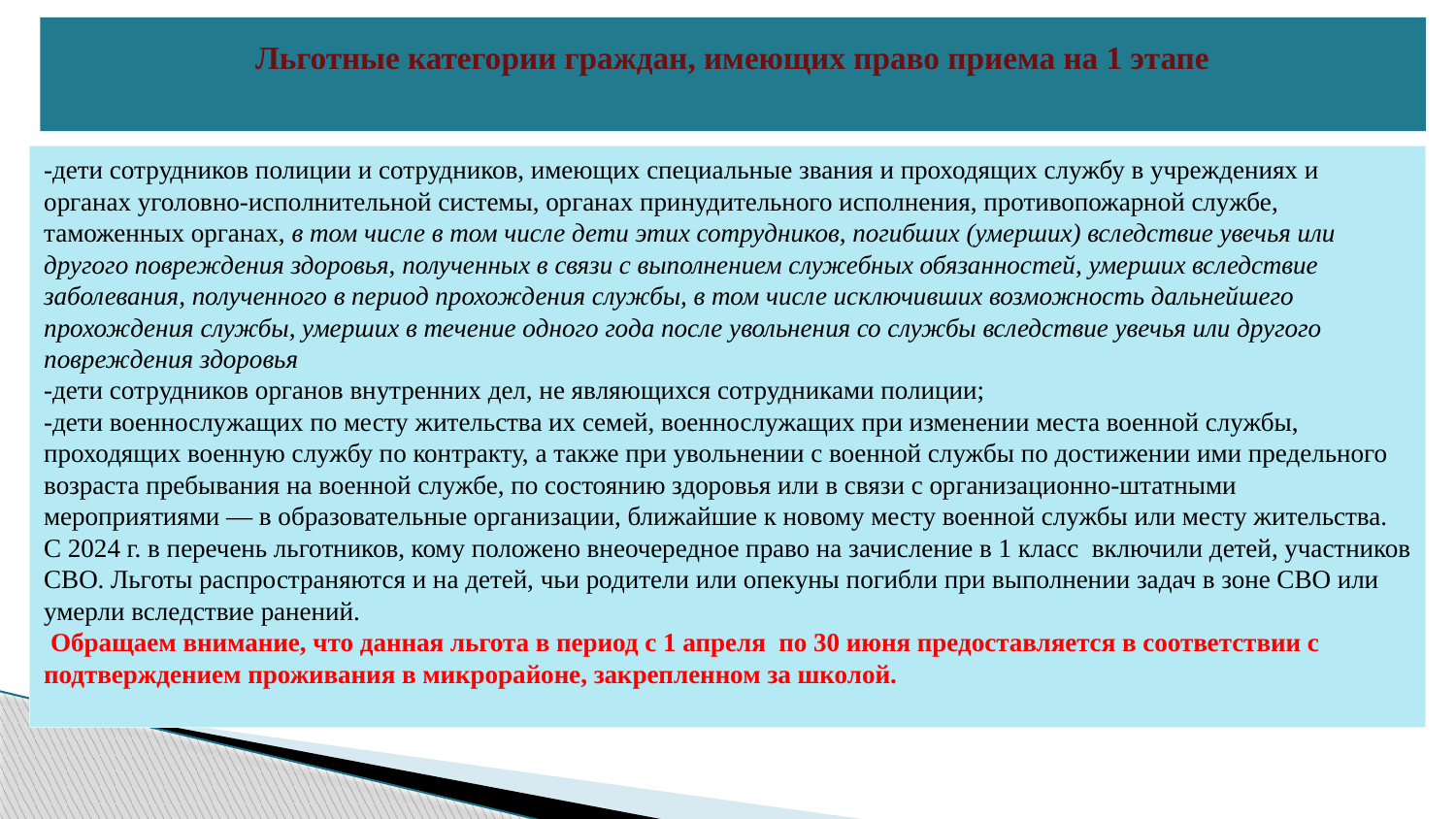

Льготные категории граждан, имеющих право приема на 1 этапе
-дети сотрудников полиции и сотрудников, имеющих специальные звания и проходящих службу в учреждениях и органах уголовно‑исполнительной системы, органах принудительного исполнения, противопожарной службе, таможенных органах, в том числе в том числе дети этих сотрудников, погибших (умерших) вследствие увечья или другого повреждения здоровья, полученных в связи с выполнением служебных обязанностей, умерших вследствие заболевания, полученного в период прохождения службы, в том числе исключивших возможность дальнейшего прохождения службы, умерших в течение одного года после увольнения со службы вследствие увечья или другого повреждения здоровья
-дети сотрудников органов внутренних дел, не являющихся сотрудниками полиции;
-дети военнослужащих по месту жительства их семей, военнослужащих при изменении места военной службы, проходящих военную службу по контракту, а также при увольнении с военной службы по достижении ими предельного возраста пребывания на военной службе, по состоянию здоровья или в связи с организационно‑штатными мероприятиями — в образовательные организации, ближайшие к новому месту военной службы или месту жительства.
С 2024 г. в перечень льготников, кому положено внеочередное право на зачисление в 1 класс  включили детей, участников СВО. Льготы распространяются и на детей, чьи родители или опекуны погибли при выполнении задач в зоне СВО или умерли вследствие ранений.
 Обращаем внимание, что данная льгота в период с 1 апреля  по 30 июня предоставляется в соответствии с подтверждением проживания в микрорайоне, закрепленном за школой.